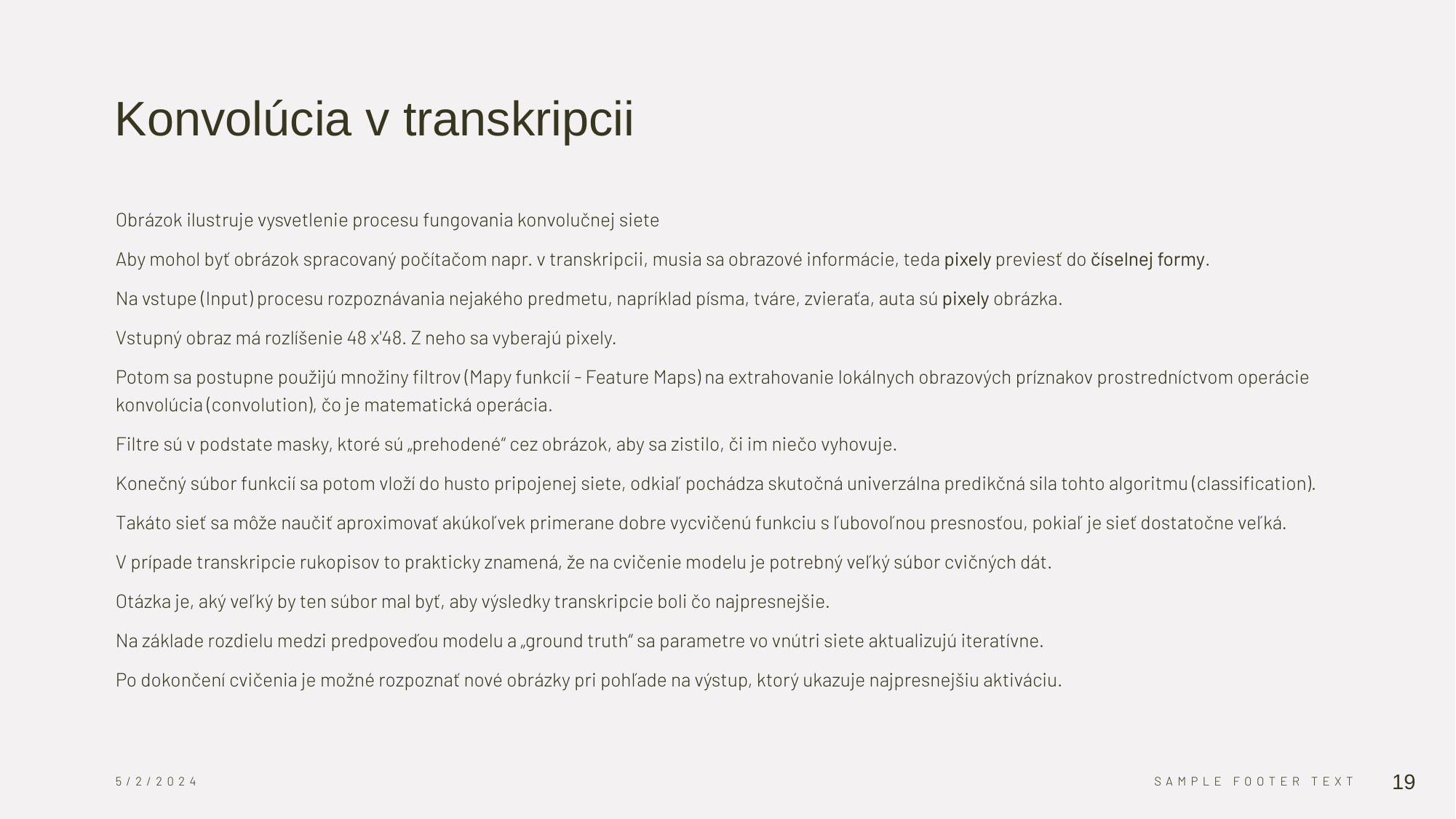

# Konvolúcia v transkripcii
Obrázok ilustruje vysvetlenie procesu fungovania konvolučnej siete
Aby mohol byť obrázok spracovaný počítačom napr. v transkripcii, musia sa obrazové informácie, teda pixely previesť do číselnej formy.
Na vstupe (Input) procesu rozpoznávania nejakého predmetu, napríklad písma, tváre, zvieraťa, auta sú pixely obrázka.
Vstupný obraz má rozlíšenie 48 x'48. Z neho sa vyberajú pixely.
Potom sa postupne použijú množiny filtrov (Mapy funkcií - Feature Maps) na extrahovanie lokálnych obrazových príznakov prostredníctvom operácie konvolúcia (convolution), čo je matematická operácia.
Filtre sú v podstate masky, ktoré sú „prehodené“ cez obrázok, aby sa zistilo, či im niečo vyhovuje.
Konečný súbor funkcií sa potom vloží do husto pripojenej siete, odkiaľ pochádza skutočná univerzálna predikčná sila tohto algoritmu (classification).
Takáto sieť sa môže naučiť aproximovať akúkoľvek primerane dobre vycvičenú funkciu s ľubovoľnou presnosťou, pokiaľ je sieť dostatočne veľká.
V prípade transkripcie rukopisov to prakticky znamená, že na cvičenie modelu je potrebný veľký súbor cvičných dát.
Otázka je, aký veľký by ten súbor mal byť, aby výsledky transkripcie boli čo najpresnejšie.
Na základe rozdielu medzi predpoveďou modelu a „ground truth“ sa parametre vo vnútri siete aktualizujú iteratívne.
Po dokončení cvičenia je možné rozpoznať nové obrázky pri pohľade na výstup, ktorý ukazuje najpresnejšiu aktiváciu.
5/2/2024
Sample Footer Text
19